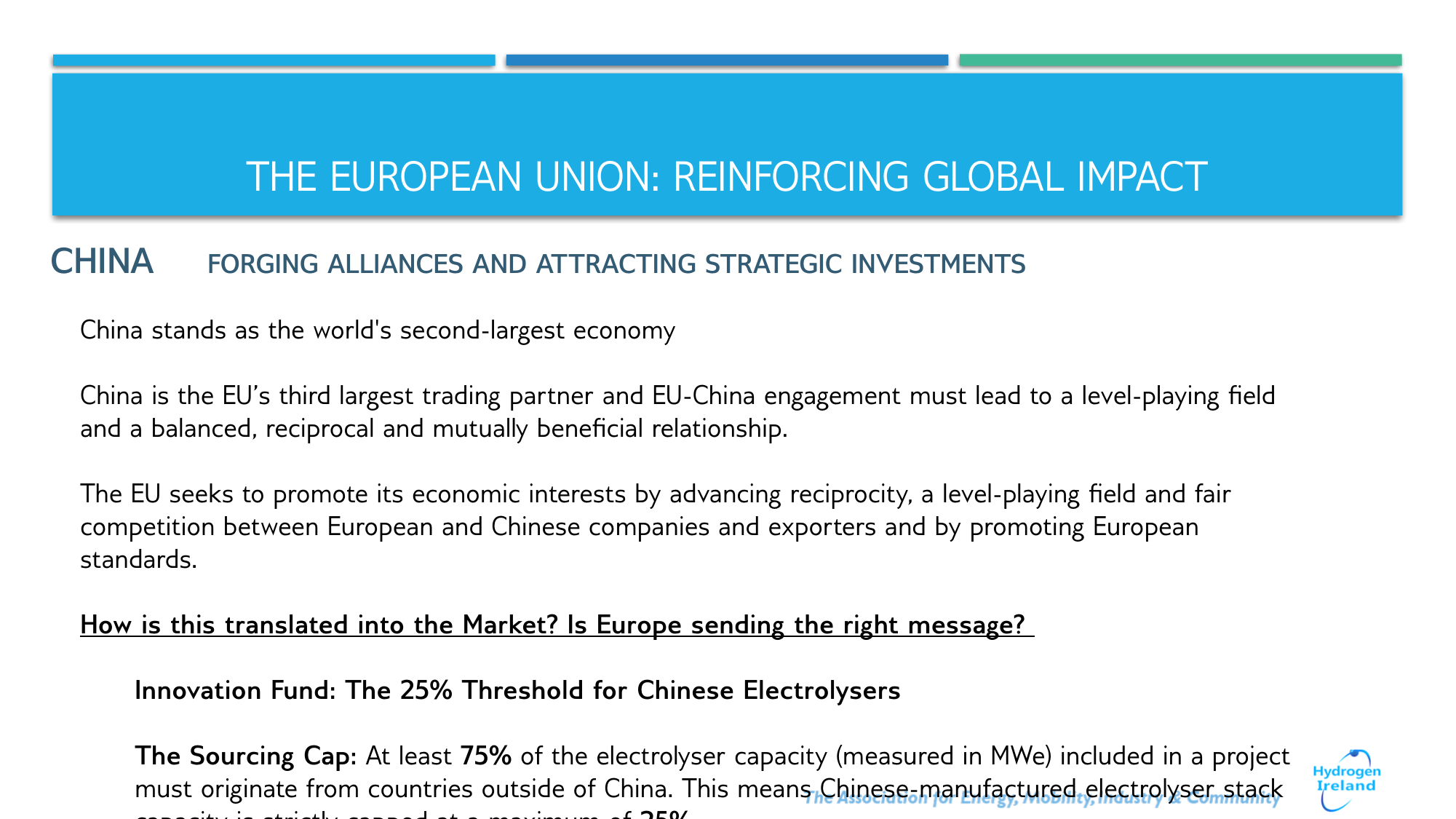

# THE EUROPEAN UNION: REINFORCING GLOBAL IMPACT
CHINA
FORGING ALLIANCES AND ATTRACTING STRATEGIC INVESTMENTS
China stands as the world's second-largest economy

China is the EU’s third largest trading partner and EU-China engagement must lead to a level-playing field and a balanced, reciprocal and mutually beneficial relationship.

The EU seeks to promote its economic interests by advancing reciprocity, a level-playing field and fair competition between European and Chinese companies and exporters and by promoting European standards.

How is this translated into the Market? Is Europe sending the right message?

Innovation Fund: The 25% Threshold for Chinese Electrolysers

The Sourcing Cap: At least 75% of the electrolyser capacity (measured in MWe) included in a project must originate from countries outside of China. This means Chinese-manufactured electrolyser stack capacity is strictly capped at a maximum of 25%